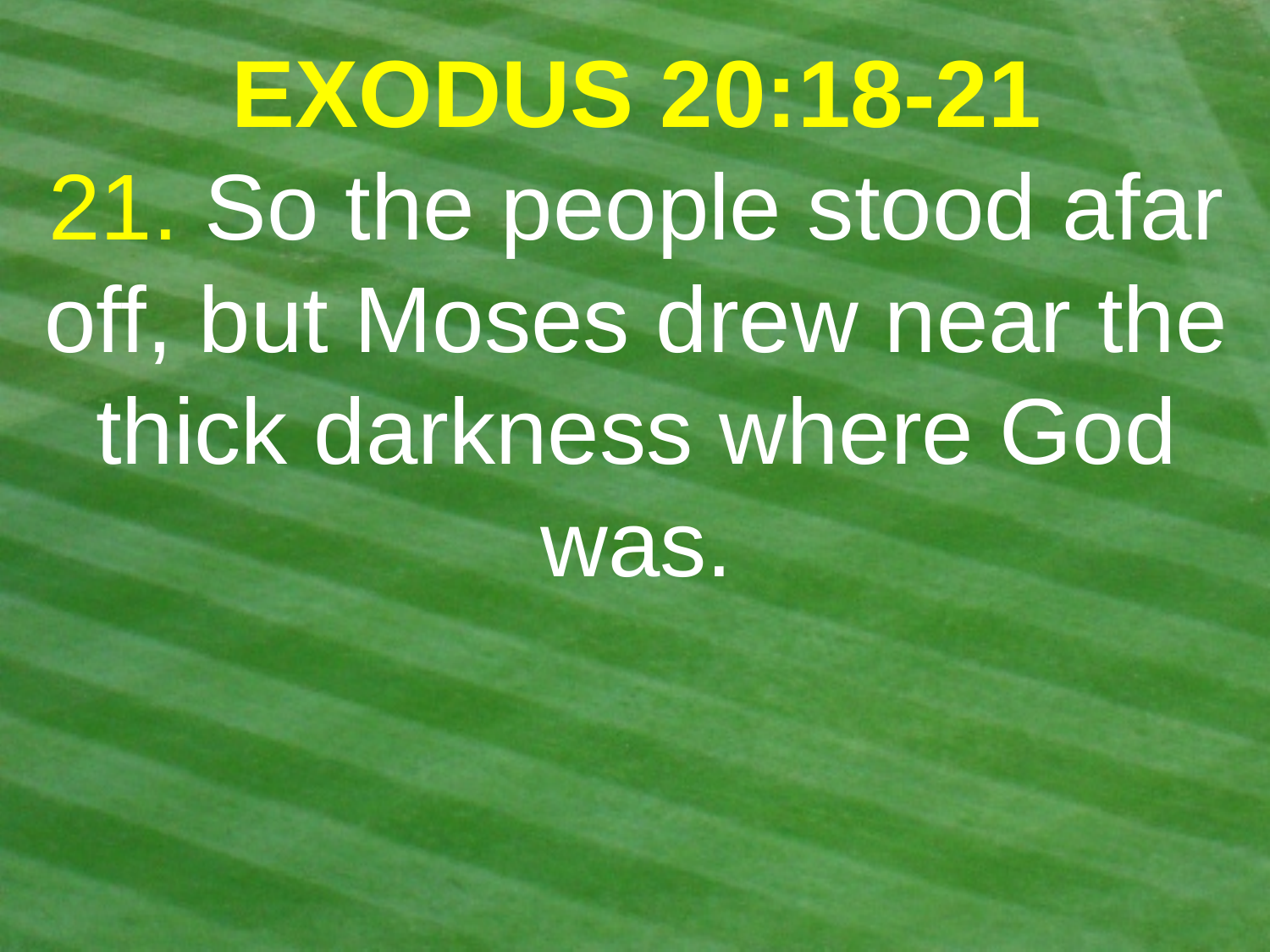

EXODUS 20:18-21
21. So the people stood afar off, but Moses drew near the thick darkness where God was.